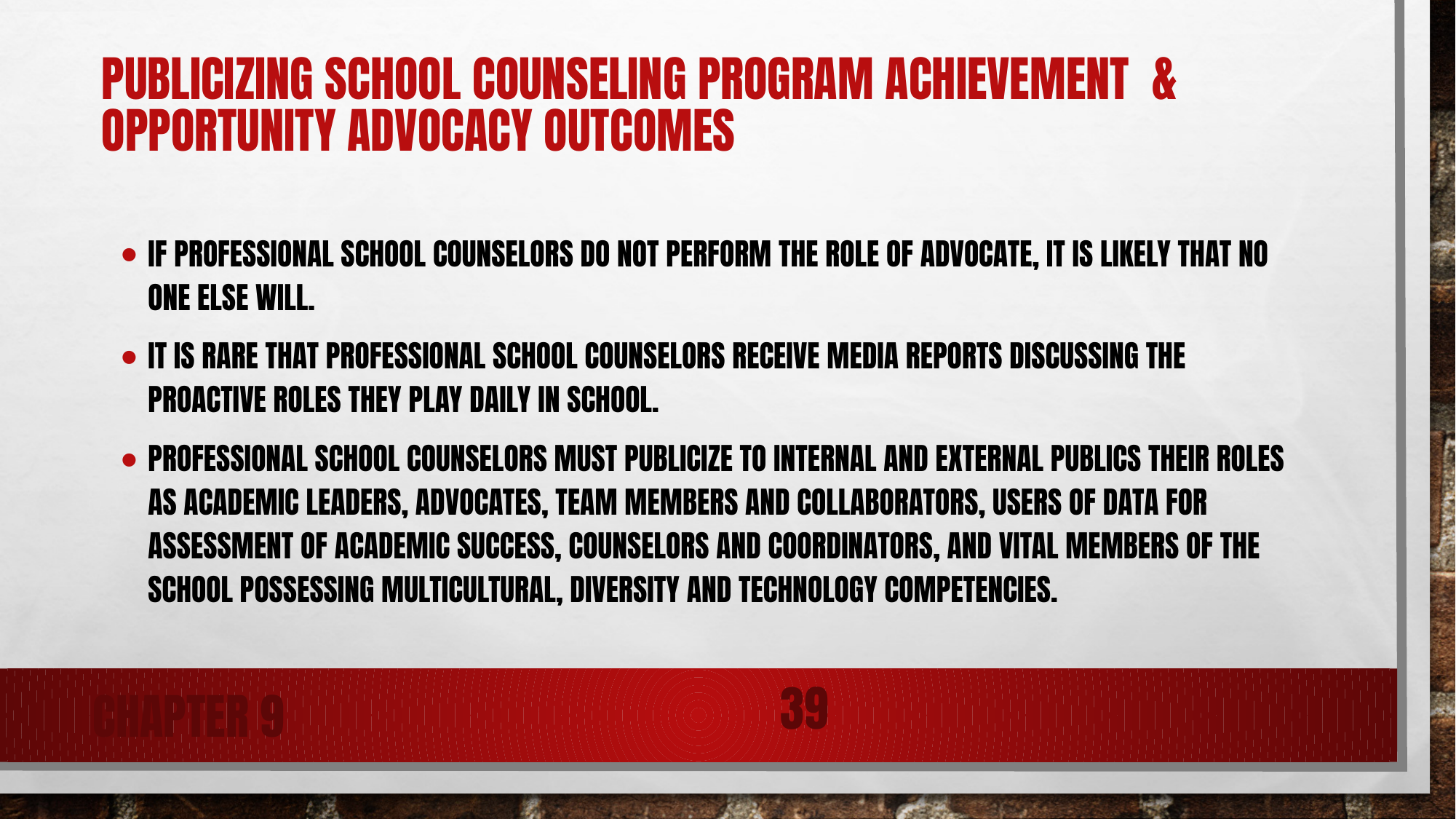

Publicizing School Counseling Program Achievement  & Opportunity Advocacy Outcomes
If professional school counselors do not perform the role of advocate, it is likely that no one else will.
It is rare that professional school counselors receive media reports discussing the proactive roles they play daily in school.
Professional school counselors must publicize to internal and external publics their roles as academic leaders, advocates, team members and collaborators, users of data for assessment of academic success, counselors and coordinators, and vital members of the school possessing multicultural, diversity and technology competencies.
Chapter 9
39